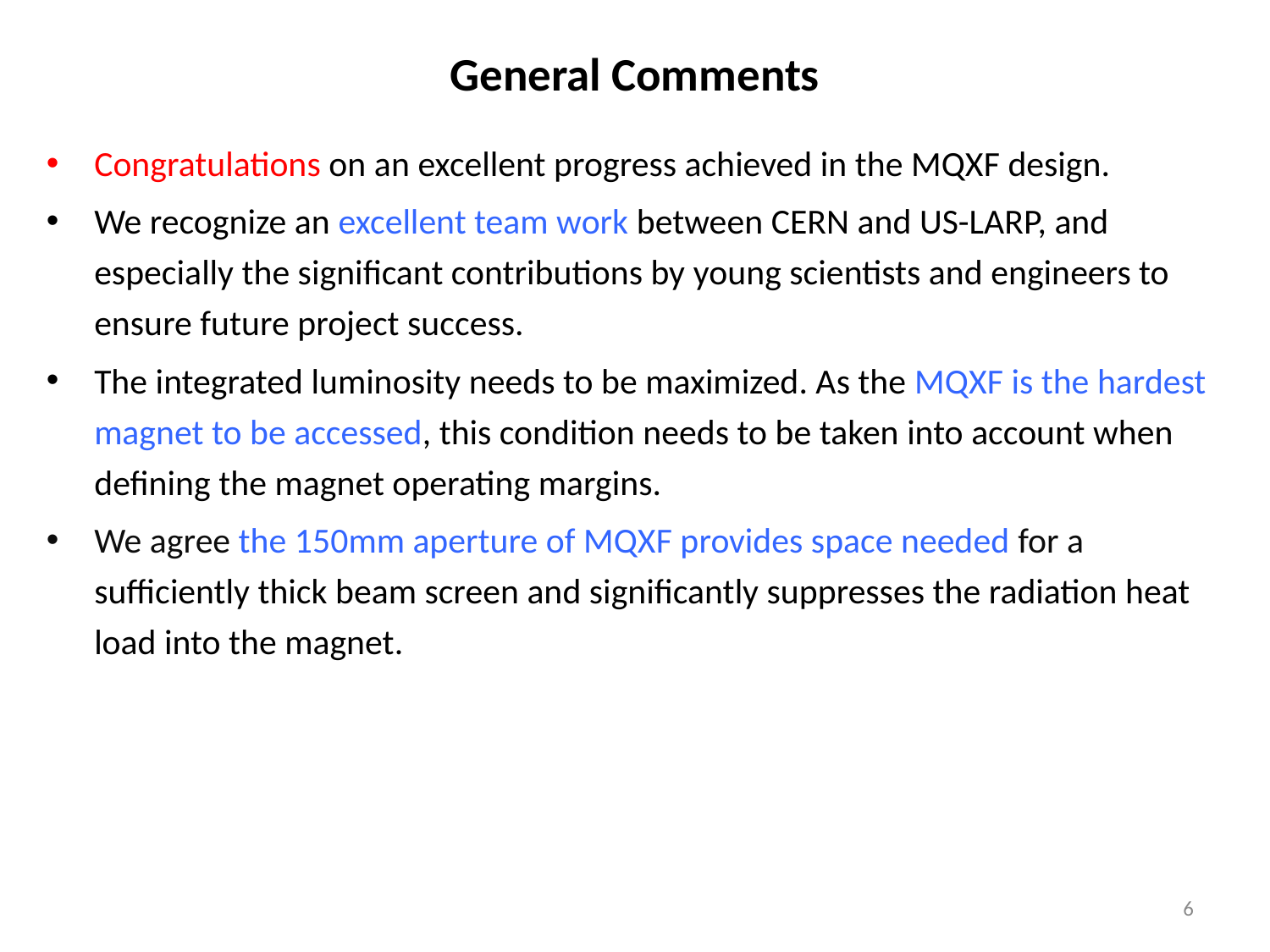

# General Comments
Congratulations on an excellent progress achieved in the MQXF design.
We recognize an excellent team work between CERN and US-LARP, and especially the significant contributions by young scientists and engineers to ensure future project success.
The integrated luminosity needs to be maximized. As the MQXF is the hardest magnet to be accessed, this condition needs to be taken into account when defining the magnet operating margins.
We agree the 150mm aperture of MQXF provides space needed for a sufficiently thick beam screen and significantly suppresses the radiation heat load into the magnet.
6